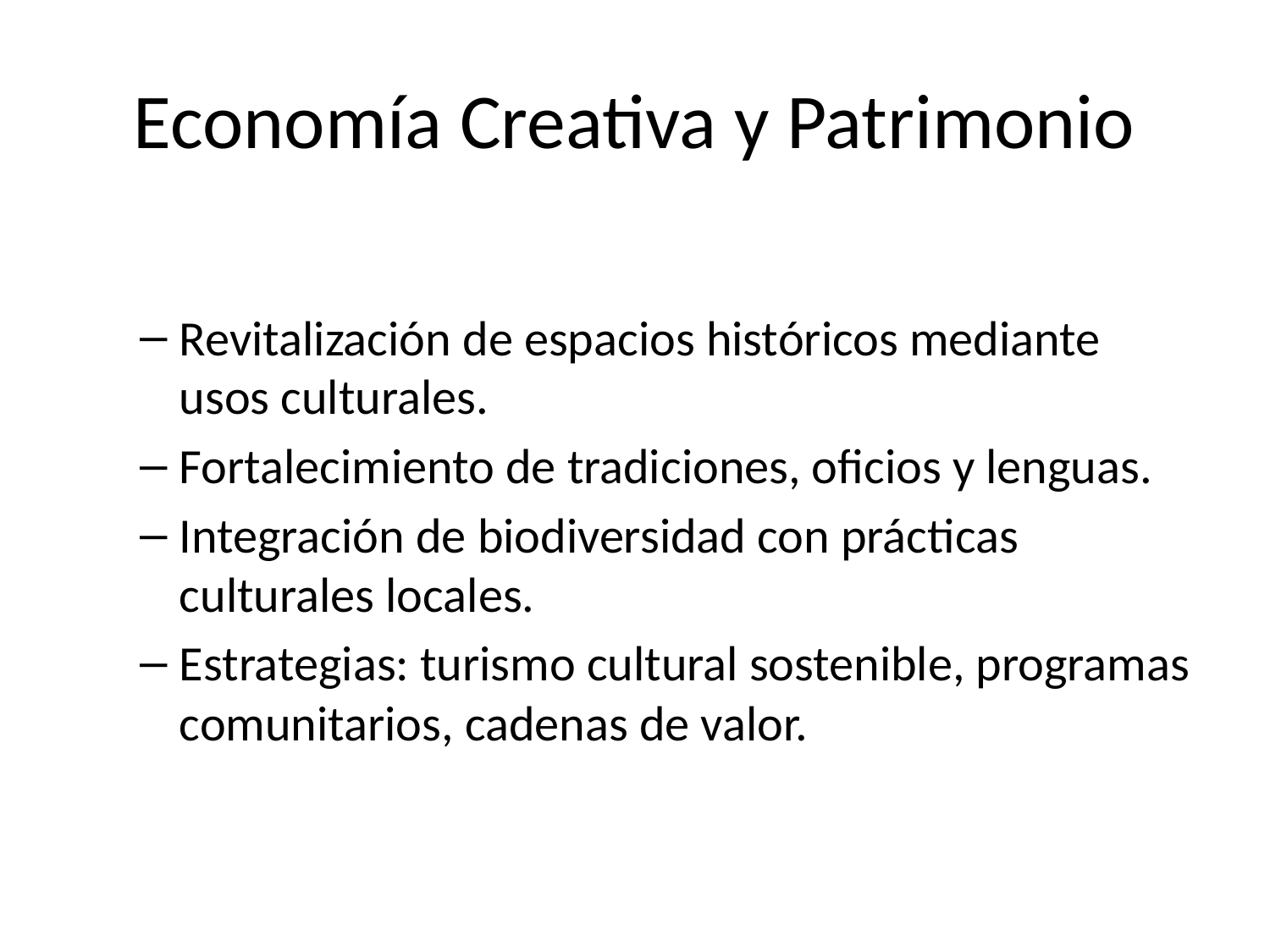

# Economía Creativa y Patrimonio

Revitalización de espacios históricos mediante usos culturales.
Fortalecimiento de tradiciones, oficios y lenguas.
Integración de biodiversidad con prácticas culturales locales.
Estrategias: turismo cultural sostenible, programas comunitarios, cadenas de valor.